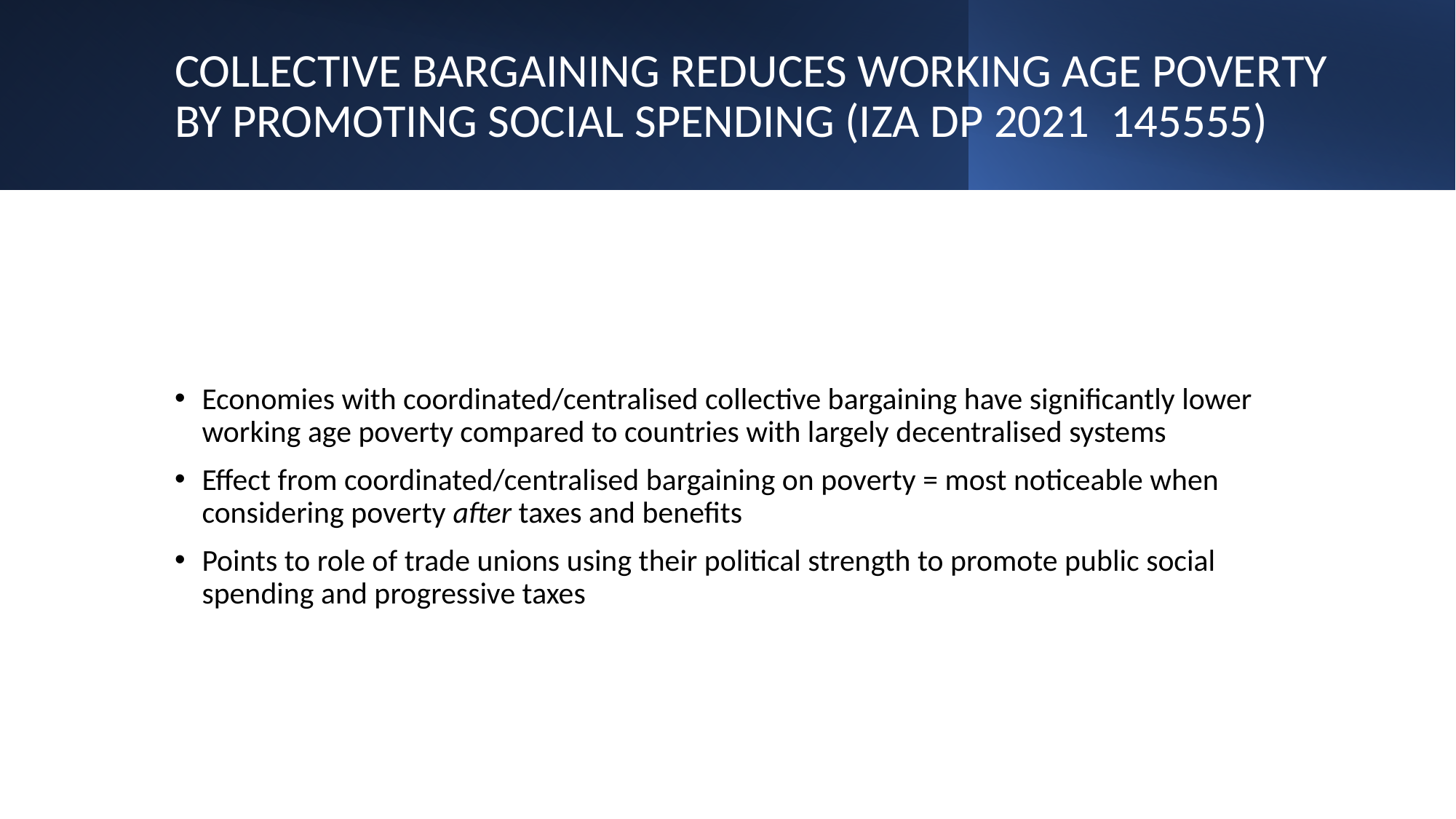

# COLLECTIVE BARGAINING REDUCES WORKING AGE POVERTY BY PROMOTING SOCIAL SPENDING (IZA DP 2021  145555)
Economies with coordinated/centralised collective bargaining have significantly lower working age poverty compared to countries with largely decentralised systems
Effect from coordinated/centralised bargaining on poverty = most noticeable when considering poverty after taxes and benefits
Points to role of trade unions using their political strength to promote public social spending and progressive taxes